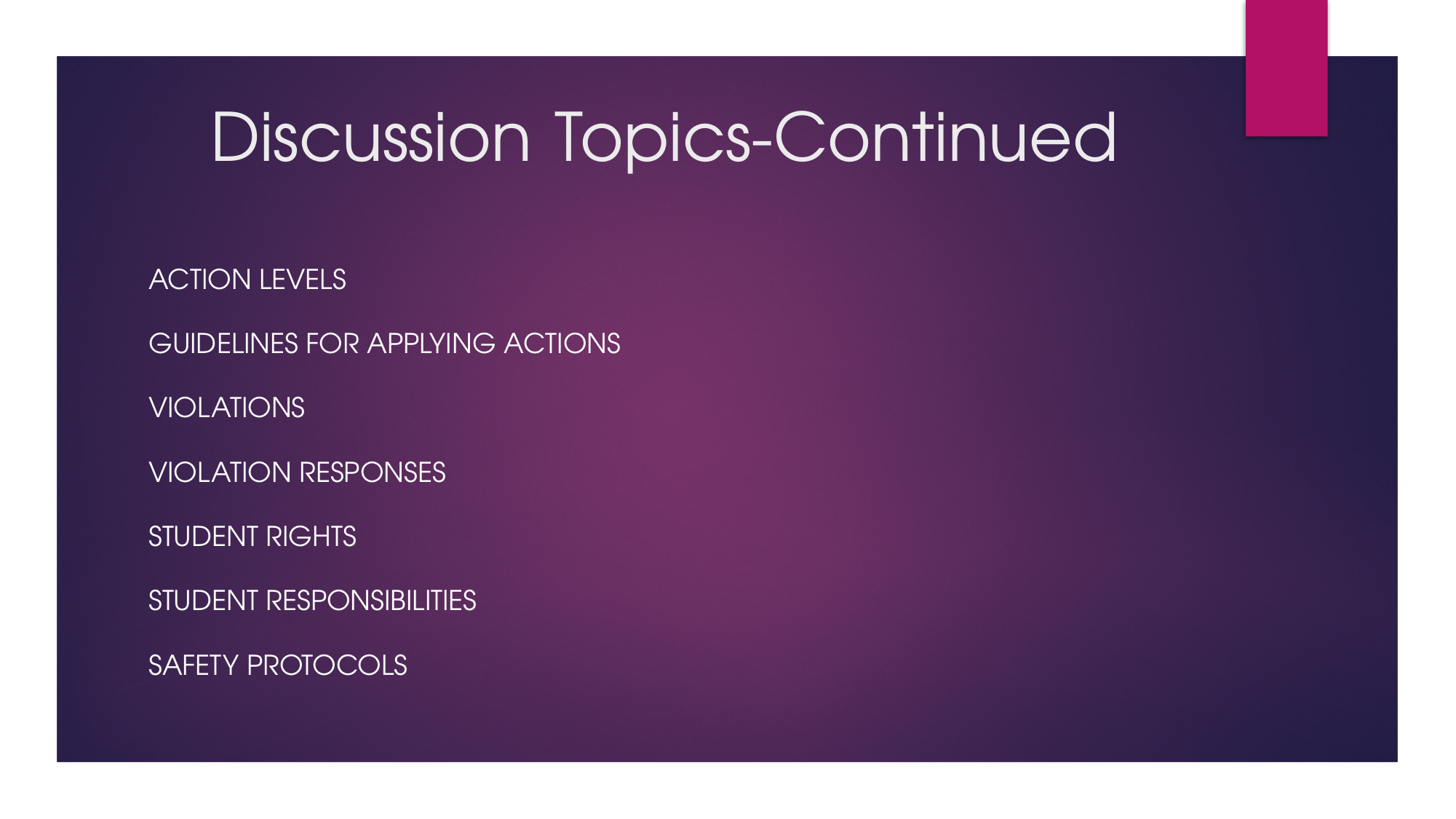

# Discussion Topics-Continued
Action levels
Guidelines for applying actions
Violations
Violation responses
Student rights
Student responsibilities
Safety protocols